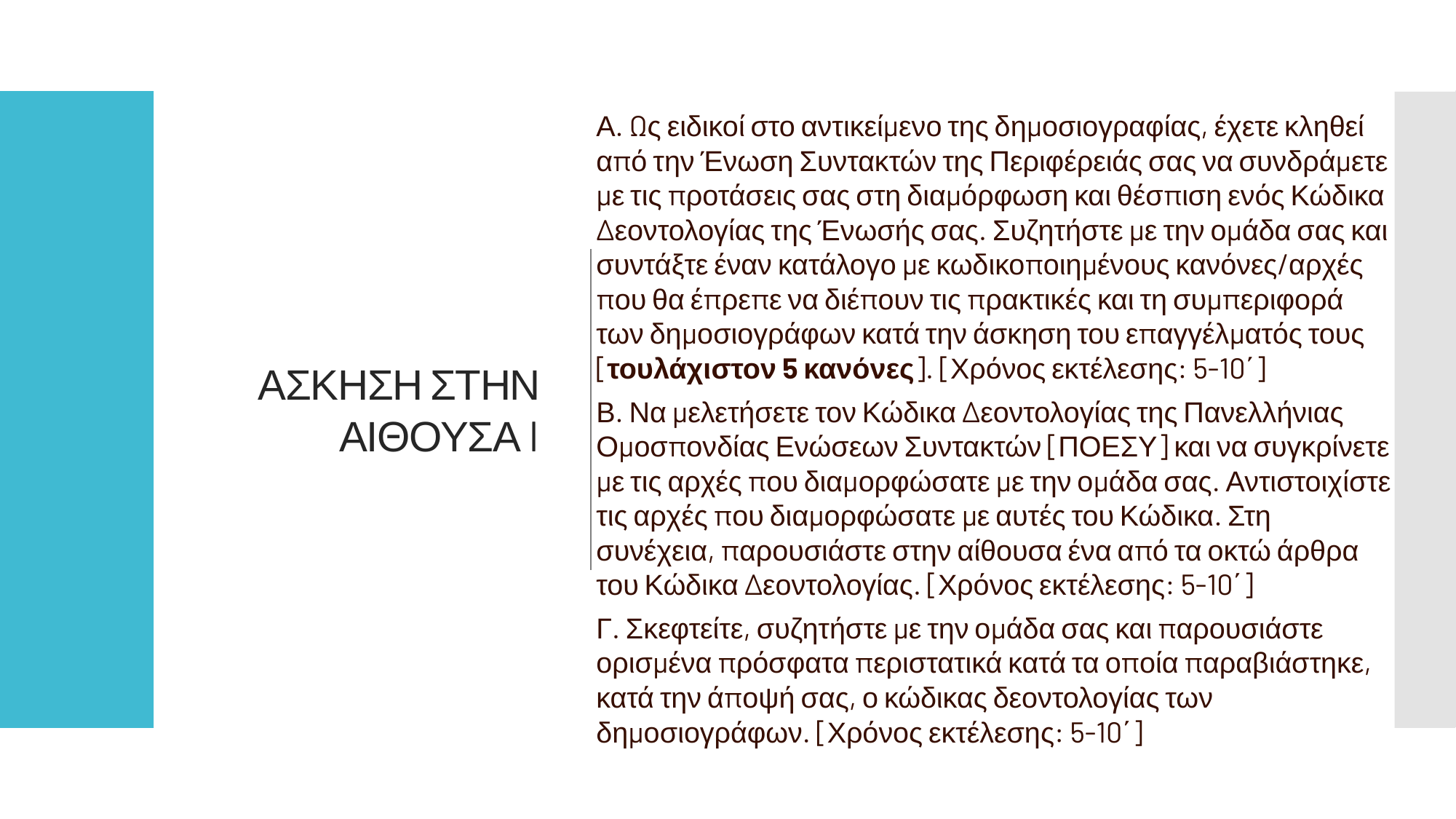

Α. Ως ειδικοί στο αντικείμενο της δημοσιογραφίας, έχετε κληθεί από την Ένωση Συντακτών της Περιφέρειάς σας να συνδράμετε με τις προτάσεις σας στη διαμόρφωση και θέσπιση ενός Κώδικα Δεοντολογίας της Ένωσής σας. Συζητήστε με την ομάδα σας και συντάξτε έναν κατάλογο με κωδικοποιημένους κανόνες/αρχές που θα έπρεπε να διέπουν τις πρακτικές και τη συμπεριφορά των δημοσιογράφων κατά την άσκηση του επαγγέλματός τους [τουλάχιστον 5 κανόνες]. [Χρόνος εκτέλεσης: 5-10΄]
Β. Να μελετήσετε τον Κώδικα Δεοντολογίας της Πανελλήνιας Ομοσπονδίας Ενώσεων Συντακτών [ΠΟΕΣΥ] και να συγκρίνετε με τις αρχές που διαμορφώσατε με την ομάδα σας. Αντιστοιχίστε τις αρχές που διαμορφώσατε με αυτές του Κώδικα. Στη συνέχεια, παρουσιάστε στην αίθουσα ένα από τα οκτώ άρθρα του Κώδικα Δεοντολογίας. [Χρόνος εκτέλεσης: 5-10΄]
Γ. Σκεφτείτε, συζητήστε με την ομάδα σας και παρουσιάστε ορισμένα πρόσφατα περιστατικά κατά τα οποία παραβιάστηκε, κατά την άποψή σας, ο κώδικας δεοντολογίας των δημοσιογράφων. [Χρόνος εκτέλεσης: 5-10΄]

# ΑΣΚΗΣΗ ΣΤΗΝ ΑΙΘΟΥΣΑ I